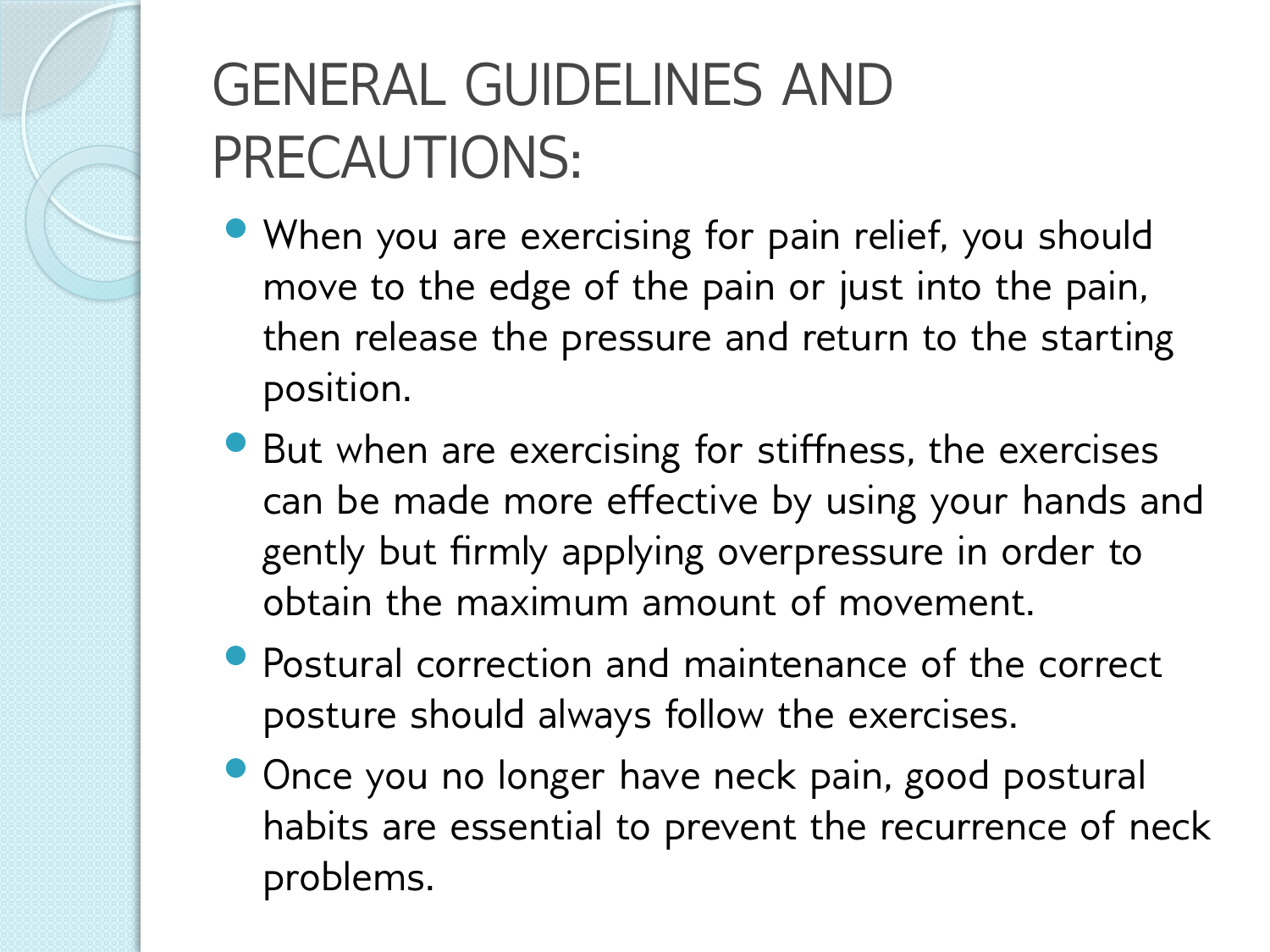

# GENERAL GUIDELINES AND PRECAUTIONS:
When you are exercising for pain relief, you should move to the edge of the pain or just into the pain, then release the pressure and return to the starting position.
But when are exercising for stiffness, the exercises can be made more effective by using your hands and gently but firmly applying overpressure in order to obtain the maximum amount of movement.
Postural correction and maintenance of the correct posture should always follow the exercises.
Once you no longer have neck pain, good postural habits are essential to prevent the recurrence of neck problems.